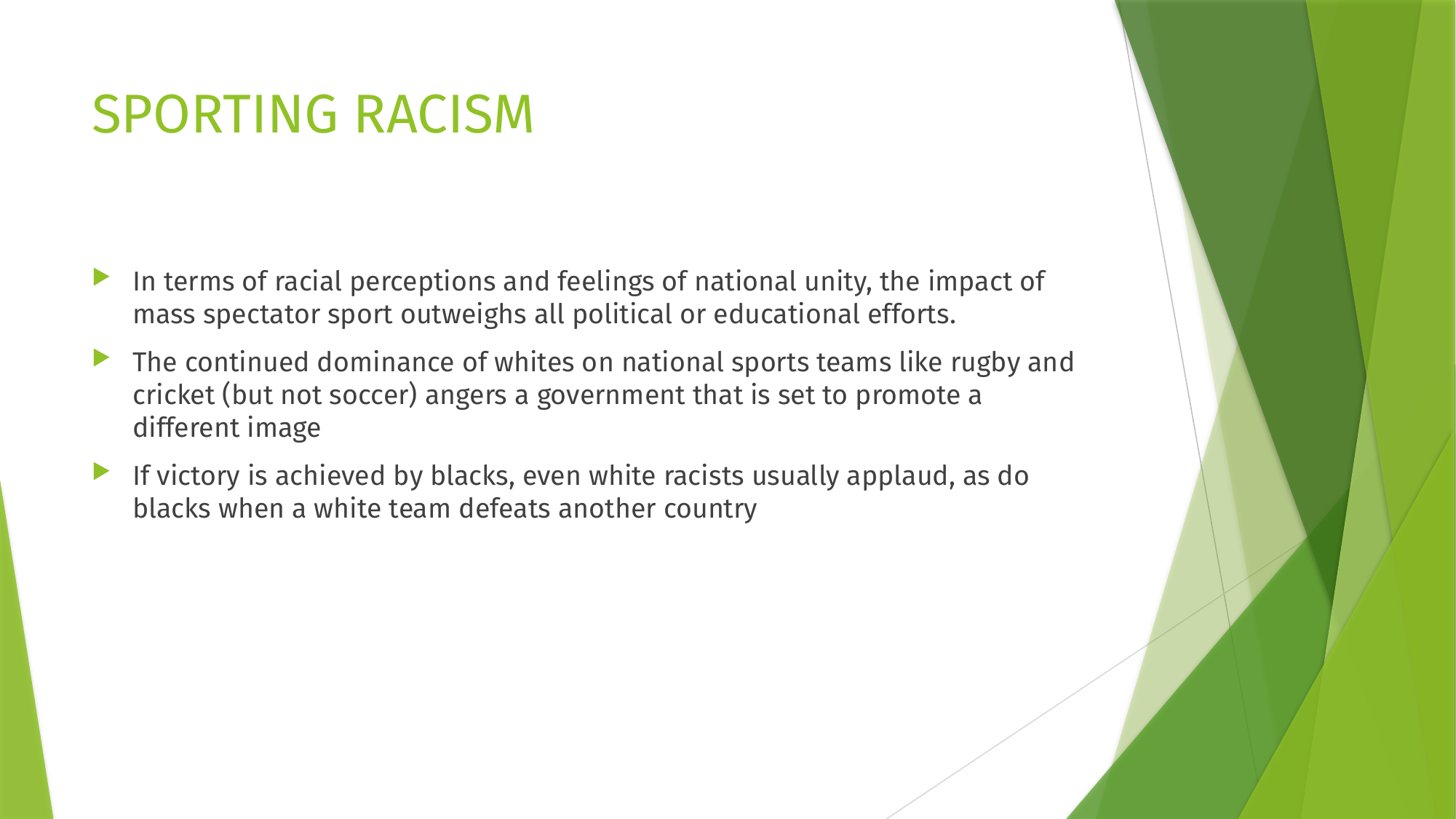

# SPORTING RACISM
In terms of racial perceptions and feelings of national unity, the impact of mass spectator sport outweighs all political or educational efforts.
The continued dominance of whites on national sports teams like rugby and cricket (but not soccer) angers a government that is set to promote a different image
If victory is achieved by blacks, even white racists usually applaud, as do blacks when a white team defeats another country